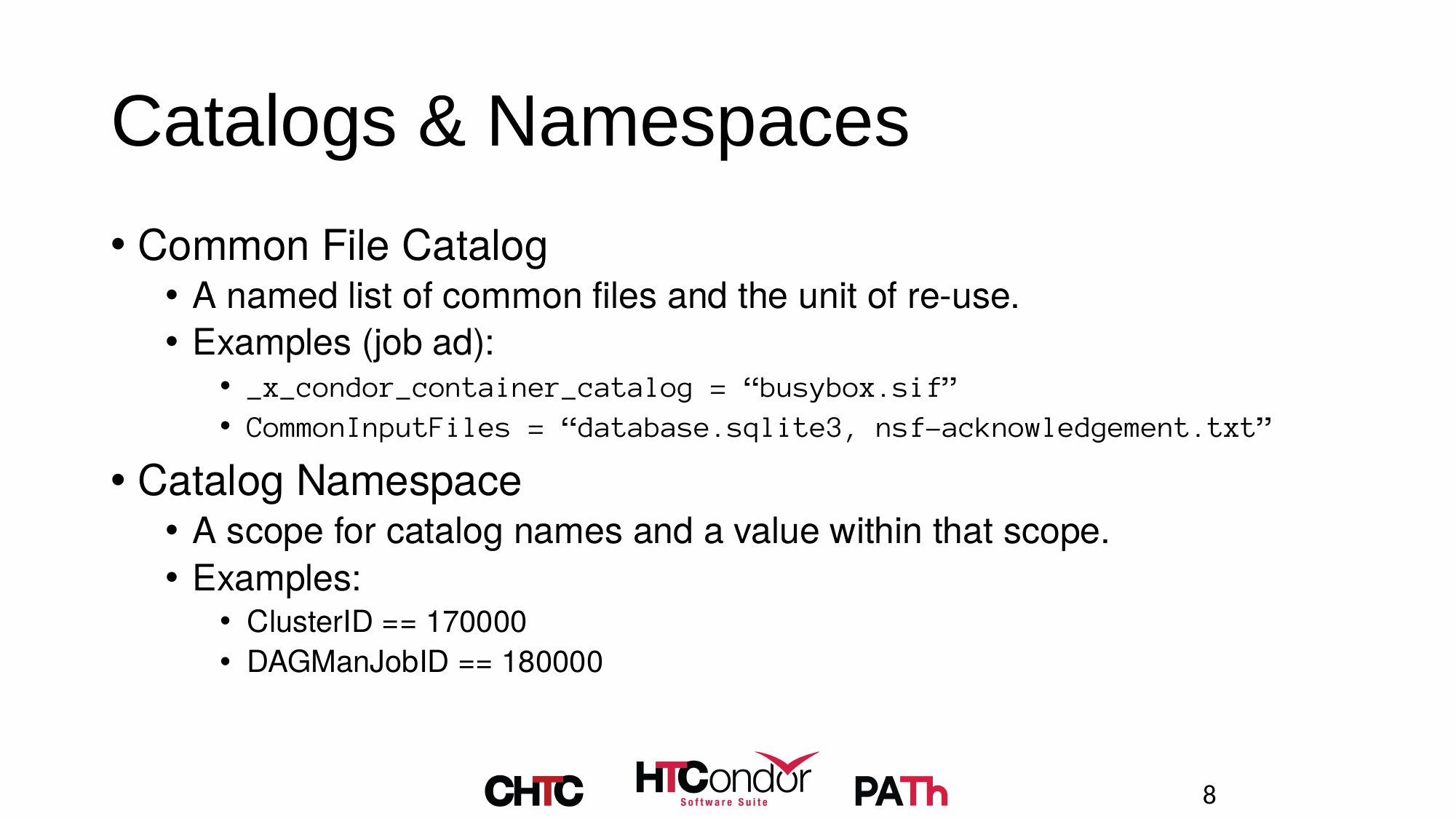

# Catalogs & Namespaces
Common File Catalog
A named list of common files and the unit of re-use.
Examples (job ad):
_x_condor_container_catalog = “busybox.sif”
CommonInputFiles = “database.sqlite3, nsf-acknowledgement.txt”
Catalog Namespace
A scope for catalog names and a value within that scope.
Examples:
ClusterID == 170000
DAGManJobID == 180000
8